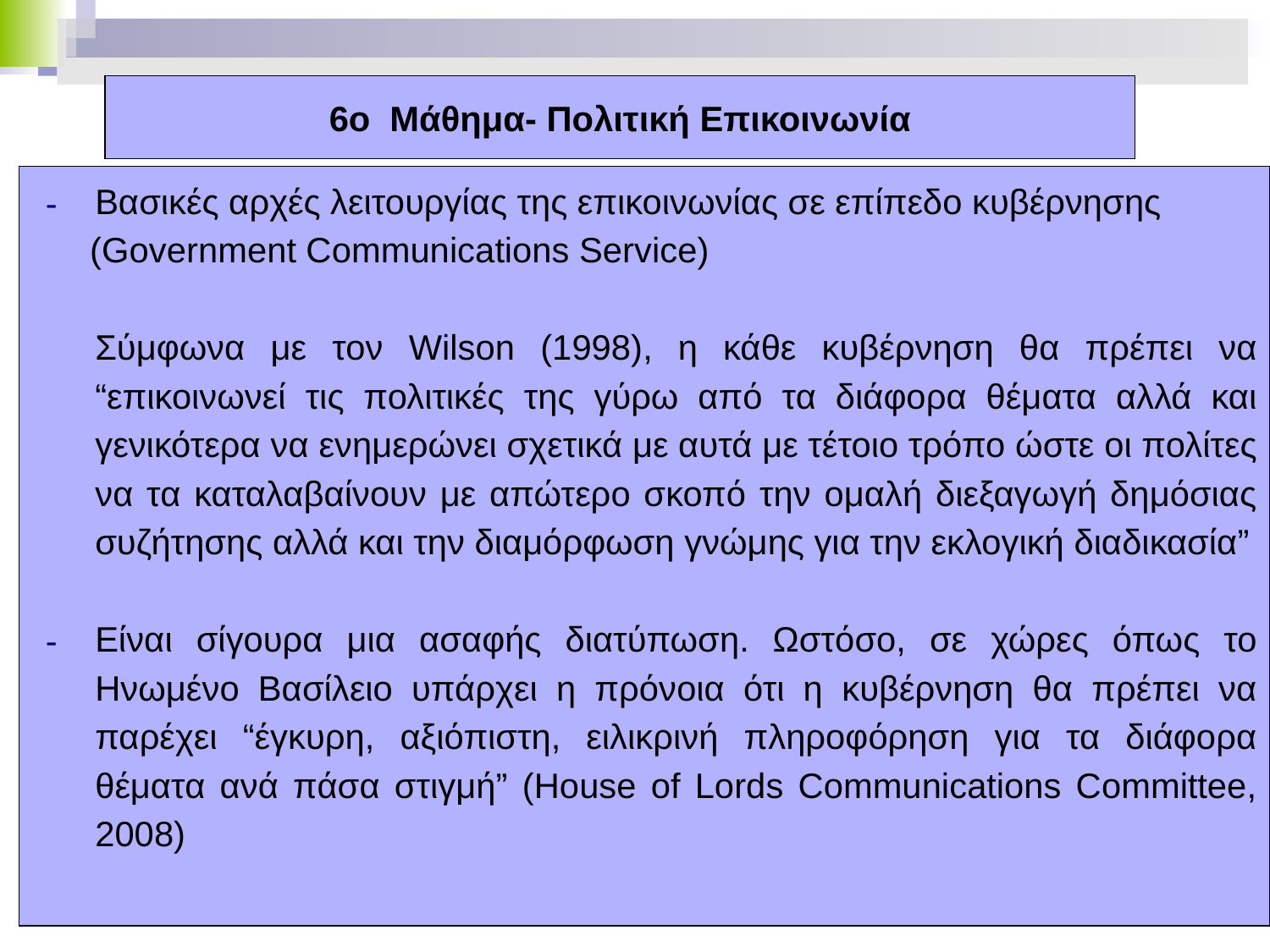

# 6ο  Μάθημα- Πολιτική Επικοινωνία
Βασικές αρχές λειτουργίας της επικοινωνίας σε επίπεδο κυβέρνησης
      (Government Communications Service)

Σύμφωνα με τον Wilson (1998), η κάθε κυβέρνηση θα πρέπει να “επικοινωνεί τις πολιτικές της γύρω από τα διάφορα θέματα αλλά και γενικότερα να ενημερώνει σχετικά με αυτά με τέτοιο τρόπο ώστε οι πολίτες να τα καταλαβαίνουν με απώτερο σκοπό την ομαλή διεξαγωγή δημόσιας συζήτησης αλλά και την διαμόρφωση γνώμης για την εκλογική διαδικασία”

Είναι σίγουρα μια ασαφής διατύπωση. Ωστόσο, σε χώρες όπως το Ηνωμένο Βασίλειο υπάρχει η πρόνοια ότι η κυβέρνηση θα πρέπει να παρέχει “έγκυρη, αξιόπιστη, ειλικρινή πληροφόρηση για τα διάφορα θέματα ανά πάσα στιγμή” (House of Lords Communications Committee, 2008)